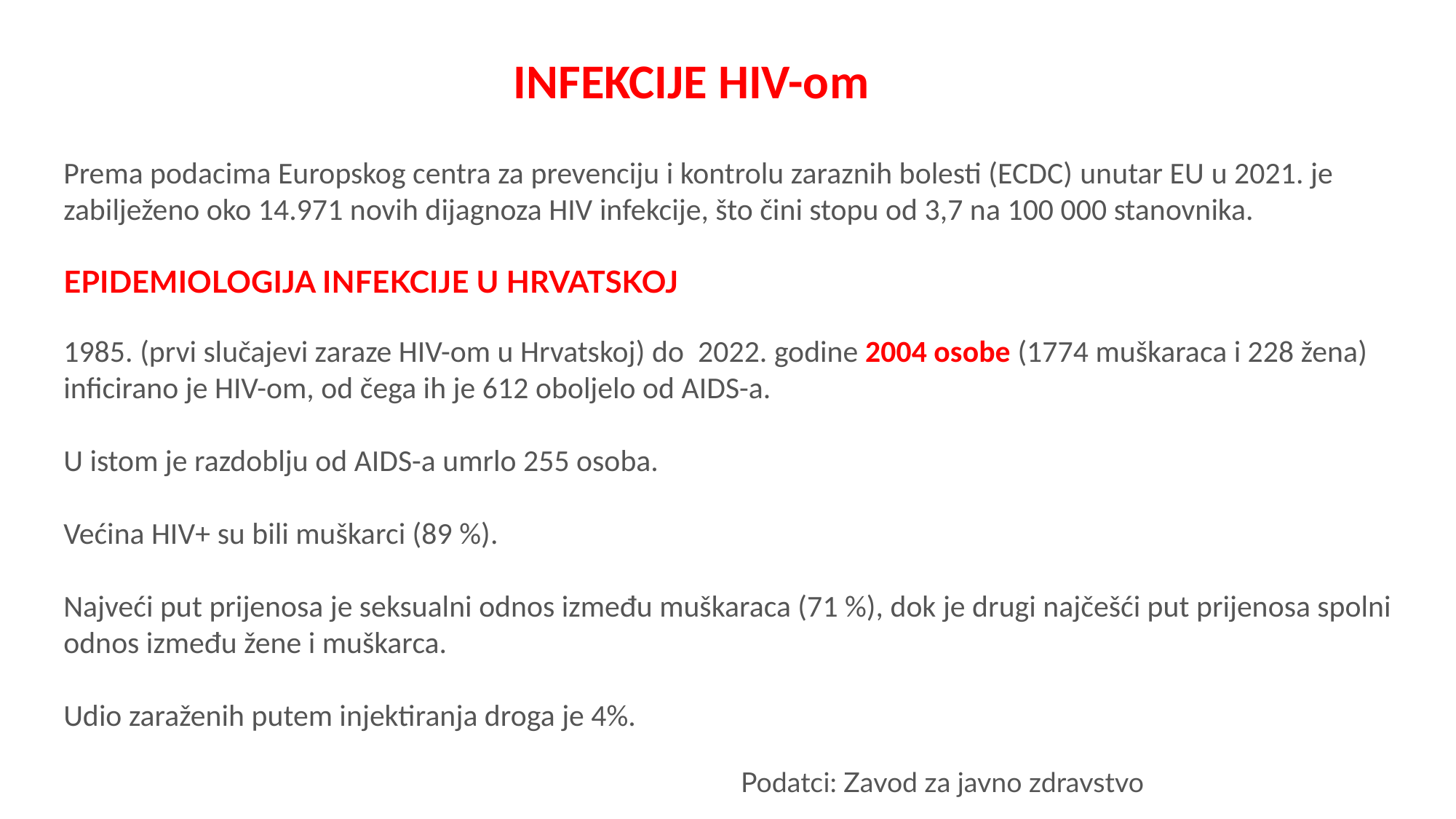

INFEKCIJE HIV-om
Prema podacima Europskog centra za prevenciju i kontrolu zaraznih bolesti (ECDC) unutar EU u 2021. je zabilježeno oko 14.971 novih dijagnoza HIV infekcije, što čini stopu od 3,7 na 100 000 stanovnika.
EPIDEMIOLOGIJA INFEKCIJE U HRVATSKOJ

1985. (prvi slučajevi zaraze HIV-om u Hrvatskoj) do  2022. godine 2004 osobe (1774 muškaraca i 228 žena) inficirano je HIV-om, od čega ih je 612 oboljelo od AIDS-a.

U istom je razdoblju od AIDS-a umrlo 255 osoba.

Većina HIV+ su bili muškarci (89 %).

Najveći put prijenosa je seksualni odnos između muškaraca (71 %), dok je drugi najčešći put prijenosa spolni odnos između žene i muškarca.

Udio zaraženih putem injektiranja droga je 4%.

                                                                                                  Podatci: Zavod za javno zdravstvo